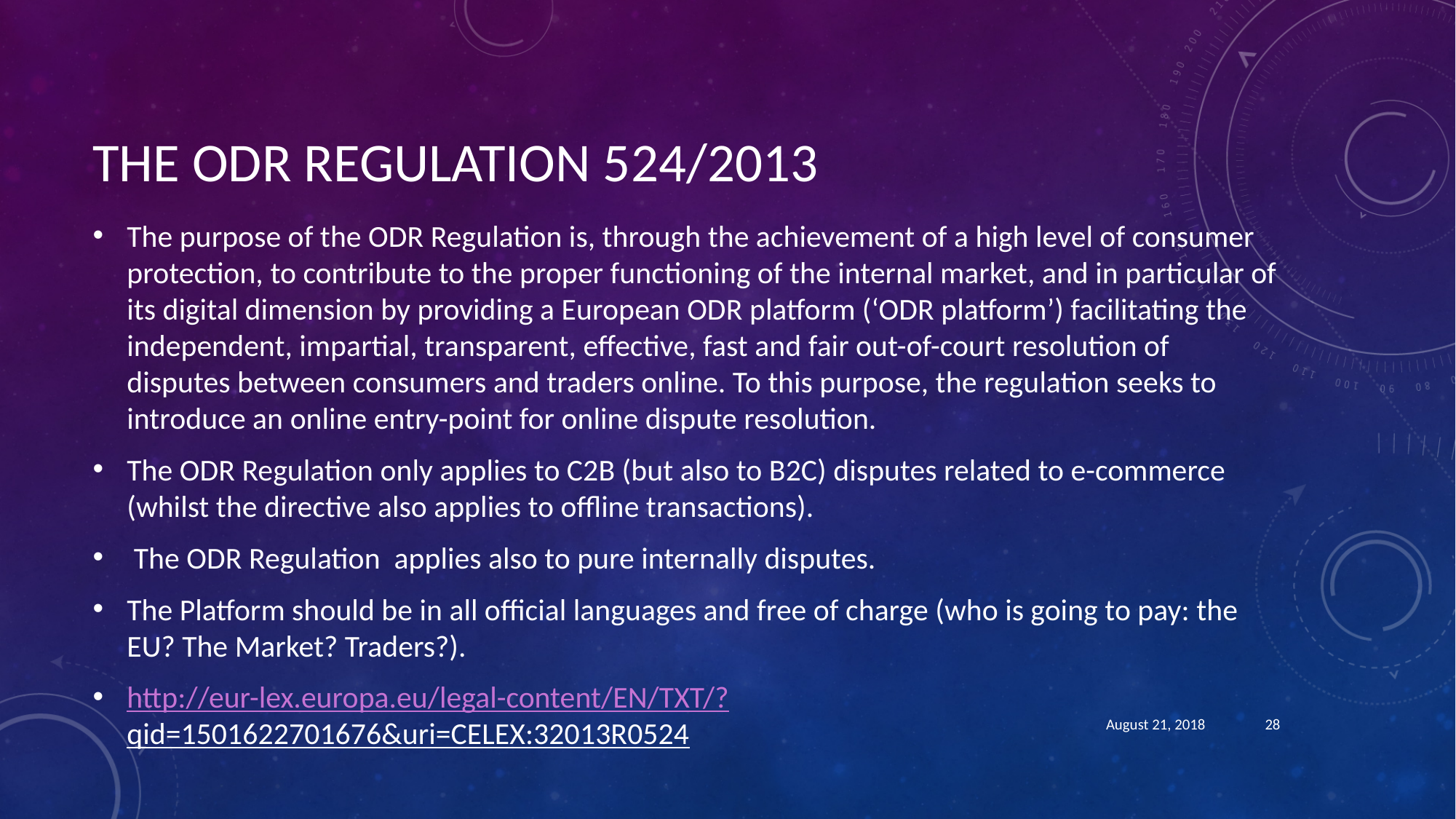

# The ODR Regulation 524/2013
The purpose of the ODR Regulation is, through the achievement of a high level of consumer protection, to contribute to the proper functioning of the internal market, and in particular of its digital dimension by providing a European ODR platform (‘ODR platform’) facilitating the independent, impartial, transparent, effective, fast and fair out-of-court resolution of disputes between consumers and traders online. To this purpose, the regulation seeks to introduce an online entry-point for online dispute resolution.
The ODR Regulation only applies to C2B (but also to B2C) disputes related to e-commerce (whilst the directive also applies to offline transactions).
 The ODR Regulation  applies also to pure internally disputes.
The Platform should be in all official languages and free of charge (who is going to pay: the EU? The Market? Traders?).
http://eur-lex.europa.eu/legal-content/EN/TXT/?qid=1501622701676&uri=CELEX:32013R0524

August 21, 2018
28